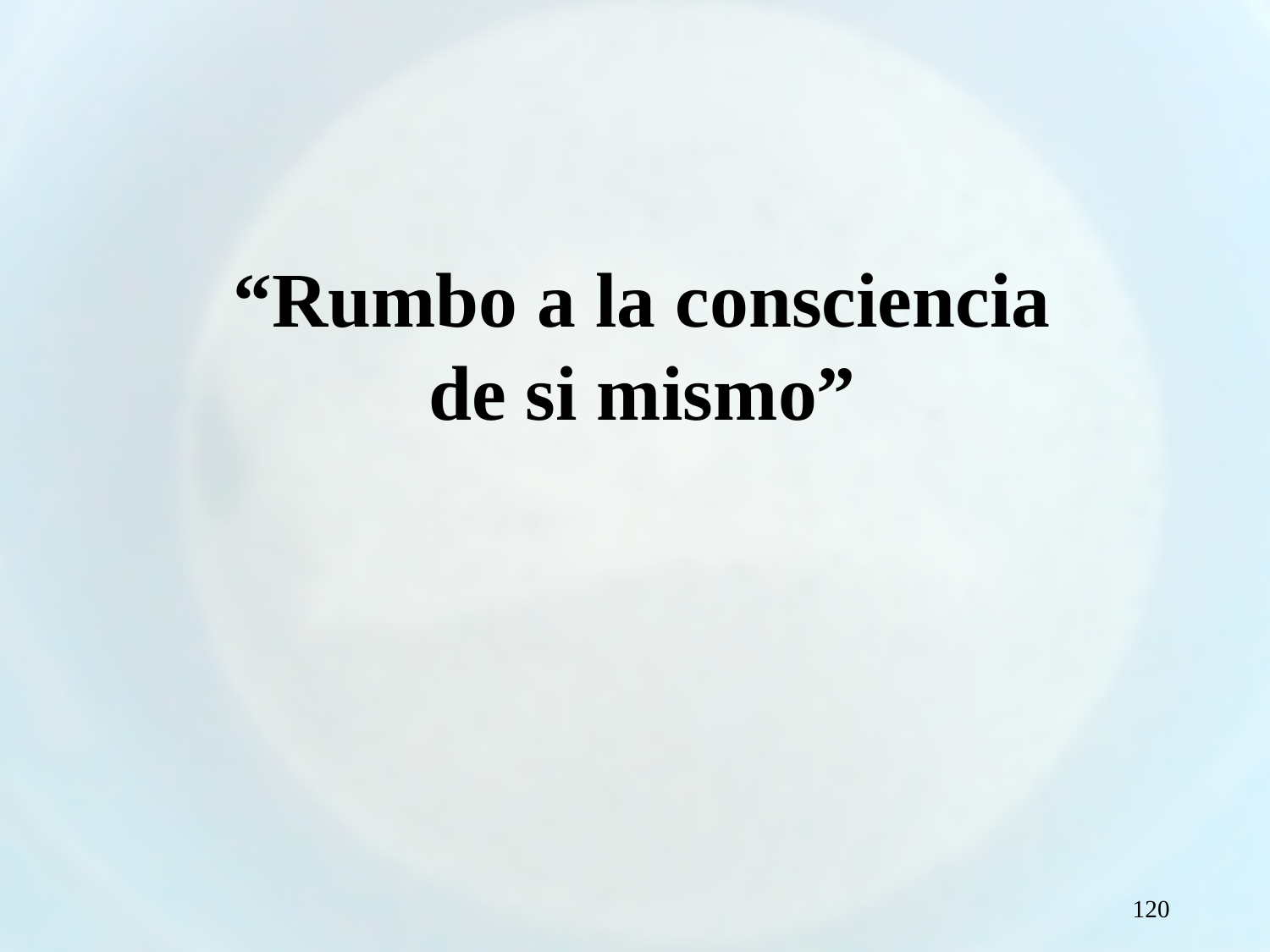

“Rumbo a la consciencia de si mismo”
120